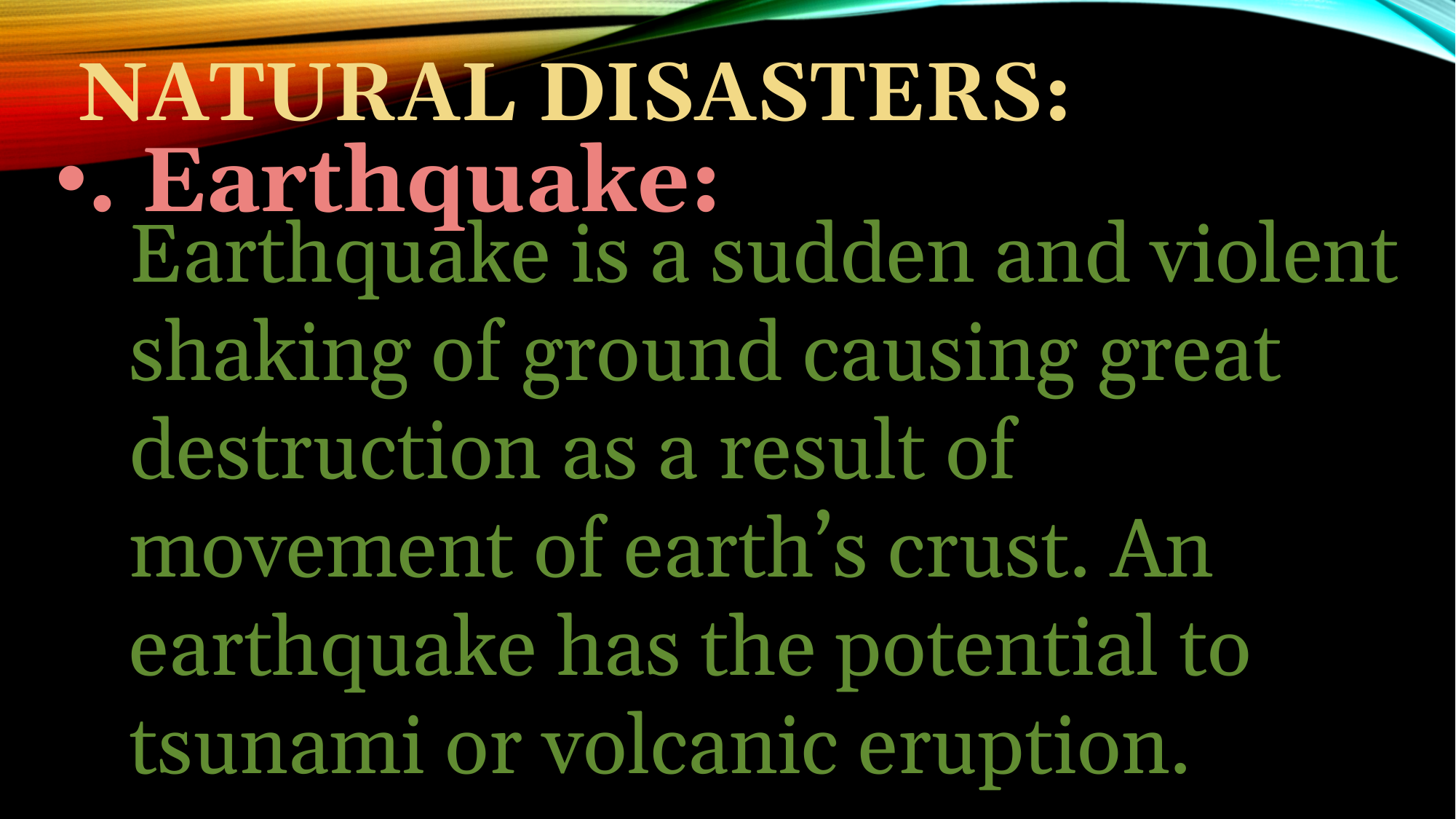

# Natural Disasters:
. Earthquake:
Earthquake is a sudden and violent shaking of ground causing great destruction as a result of movement of earth’s crust. An earthquake has the potential to tsunami or volcanic eruption.